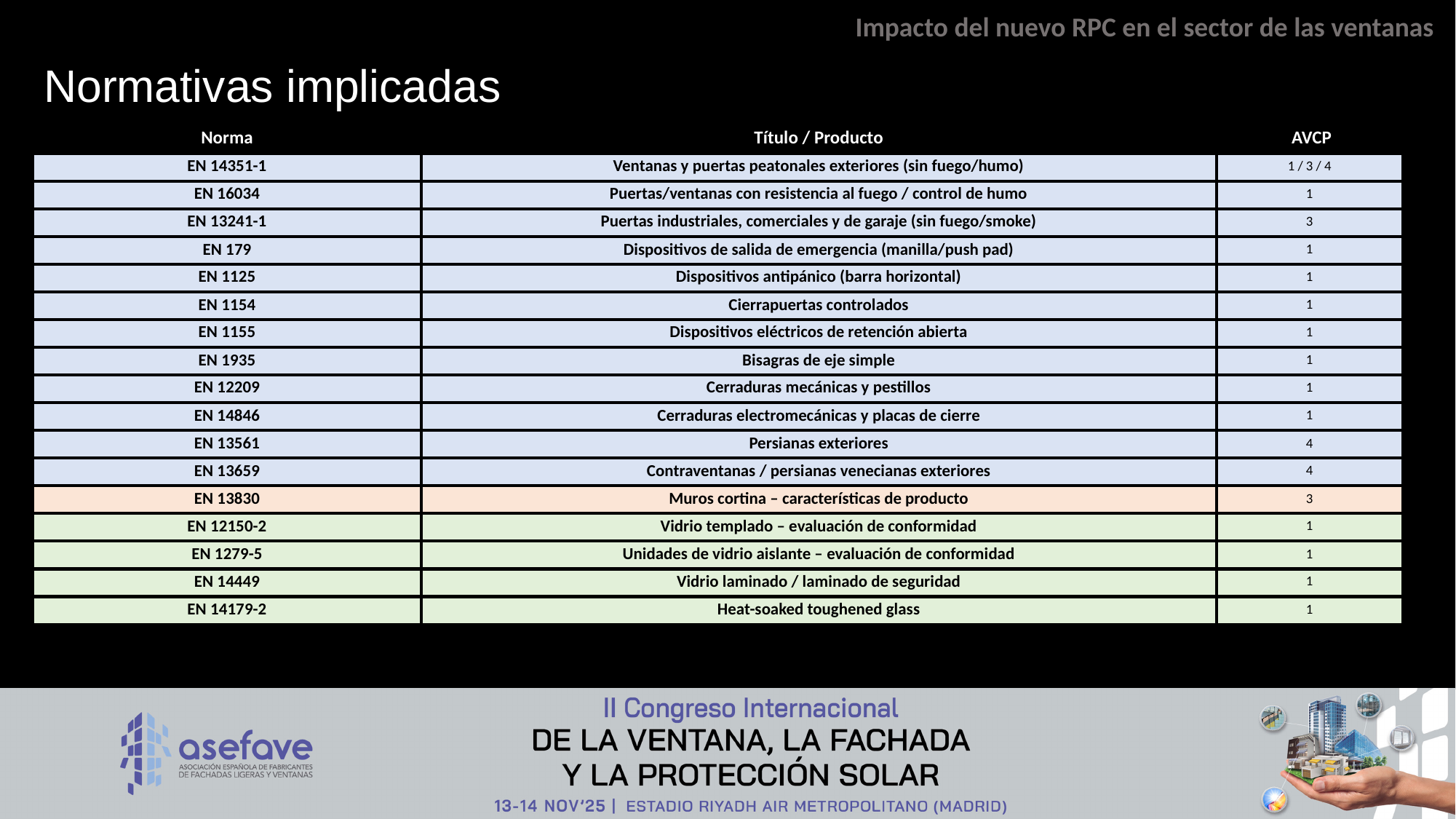

Impacto del nuevo RPC en el sector de las ventanas
# Normativas implicadas
| Norma | Título / Producto | AVCP |
| --- | --- | --- |
| EN 14351-1 | Ventanas y puertas peatonales exteriores (sin fuego/humo) | 1 / 3 / 4 |
| EN 16034 | Puertas/ventanas con resistencia al fuego / control de humo | 1 |
| EN 13241-1 | Puertas industriales, comerciales y de garaje (sin fuego/smoke) | 3 |
| EN 179 | Dispositivos de salida de emergencia (manilla/push pad) | 1 |
| EN 1125 | Dispositivos antipánico (barra horizontal) | 1 |
| EN 1154 | Cierrapuertas controlados | 1 |
| EN 1155 | Dispositivos eléctricos de retención abierta | 1 |
| EN 1935 | Bisagras de eje simple | 1 |
| EN 12209 | Cerraduras mecánicas y pestillos | 1 |
| EN 14846 | Cerraduras electromecánicas y placas de cierre | 1 |
| EN 13561 | Persianas exteriores | 4 |
| EN 13659 | Contraventanas / persianas venecianas exteriores | 4 |
| EN 13830 | Muros cortina – características de producto | 3 |
| EN 12150-2 | Vidrio templado – evaluación de conformidad | 1 |
| EN 1279-5 | Unidades de vidrio aislante – evaluación de conformidad | 1 |
| EN 14449 | Vidrio laminado / laminado de seguridad | 1 |
| EN 14179-2 | Heat-soaked toughened glass | 1 |